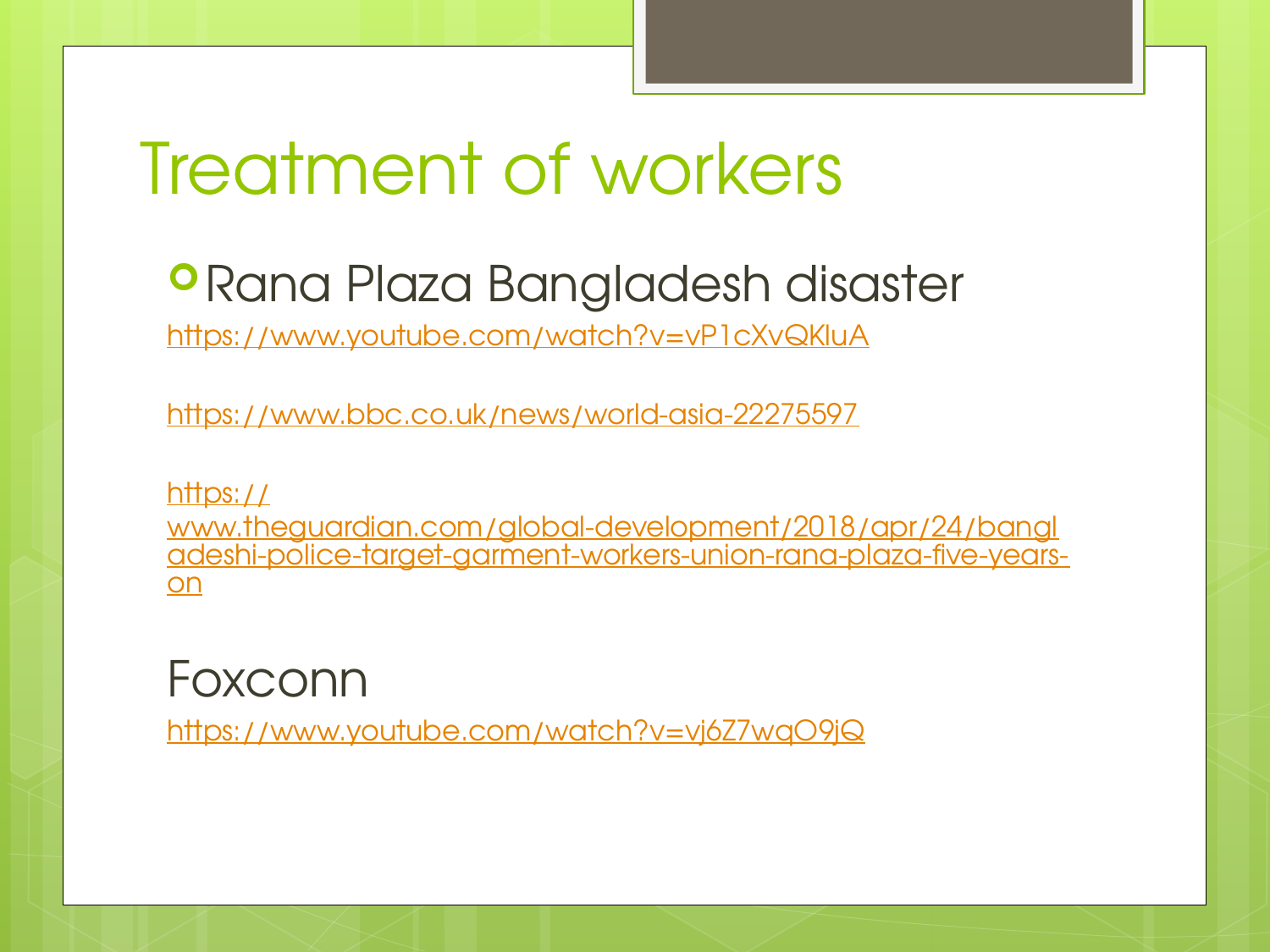

# Treatment of workers
Rana Plaza Bangladesh disaster
https://www.youtube.com/watch?v=vP1cXvQKluA

https://www.bbc.co.uk/news/world-asia-22275597

https://www.theguardian.com/global-development/2018/apr/24/bangladeshi-police-target-garment-workers-union-rana-plaza-five-years-on

Foxconn
https://www.youtube.com/watch?v=vj6Z7wqO9jQ